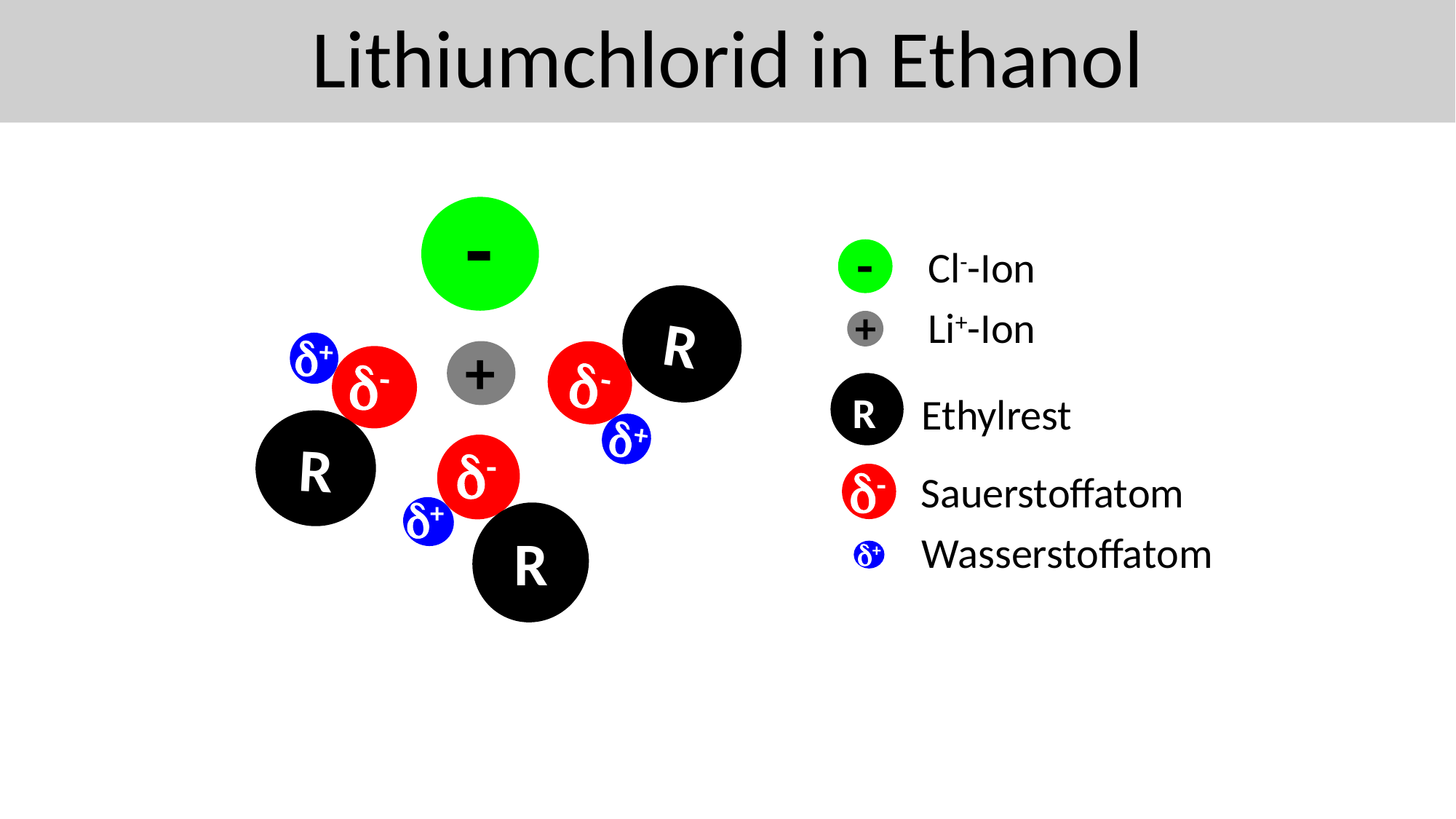

# Lithiumchlorid in Ethanol
-

-
Cl--Ion

R

δ-

δ+

+
Li+-Ion

R

δ-

δ+

+

R
Ethylrest

R

δ-

δ+

δ-
Sauerstoffatom

Wasserstoffatom
δ+